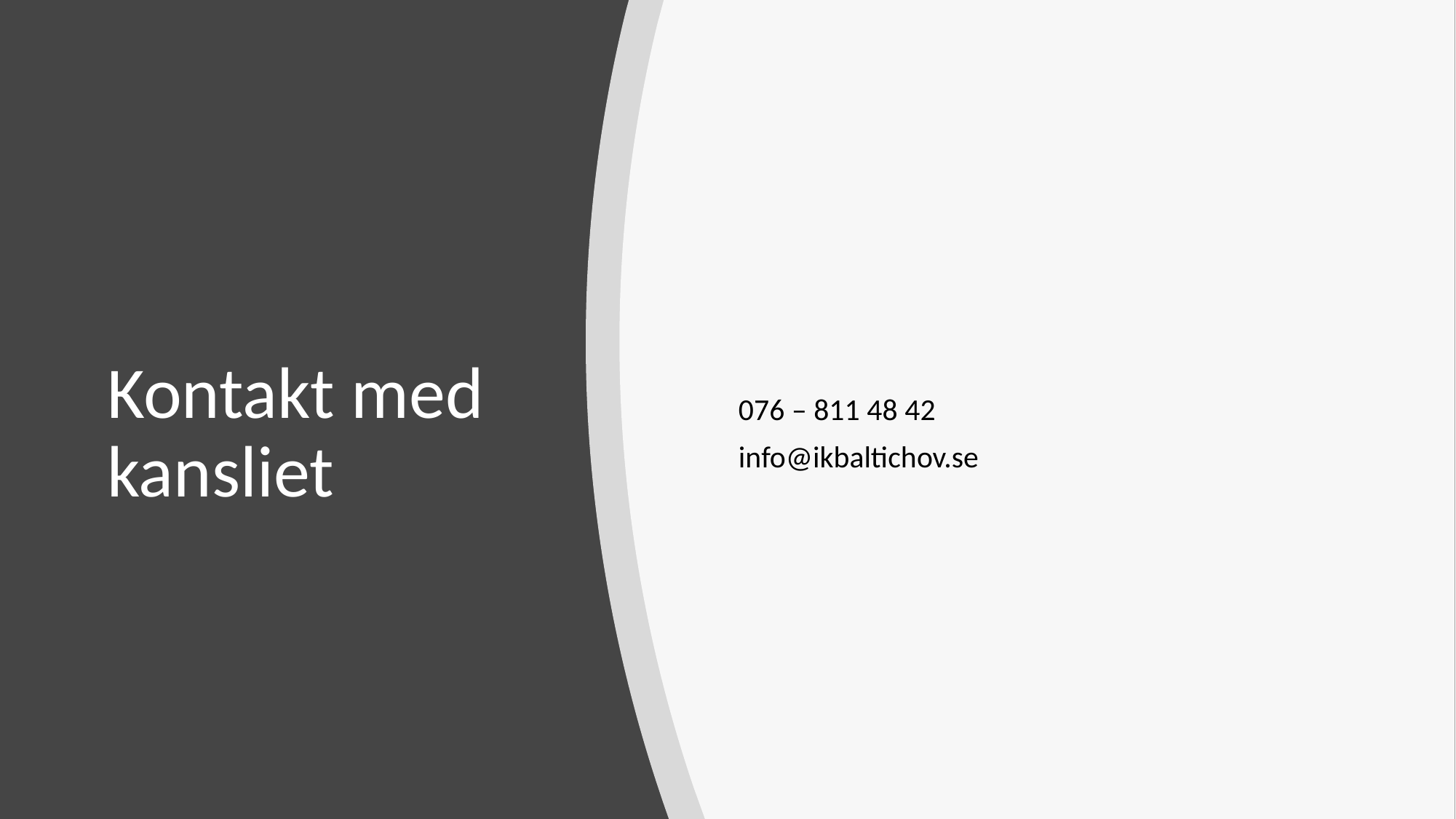

076 – 811 48 42
info@ikbaltichov.se

# Kontakt med kansliet